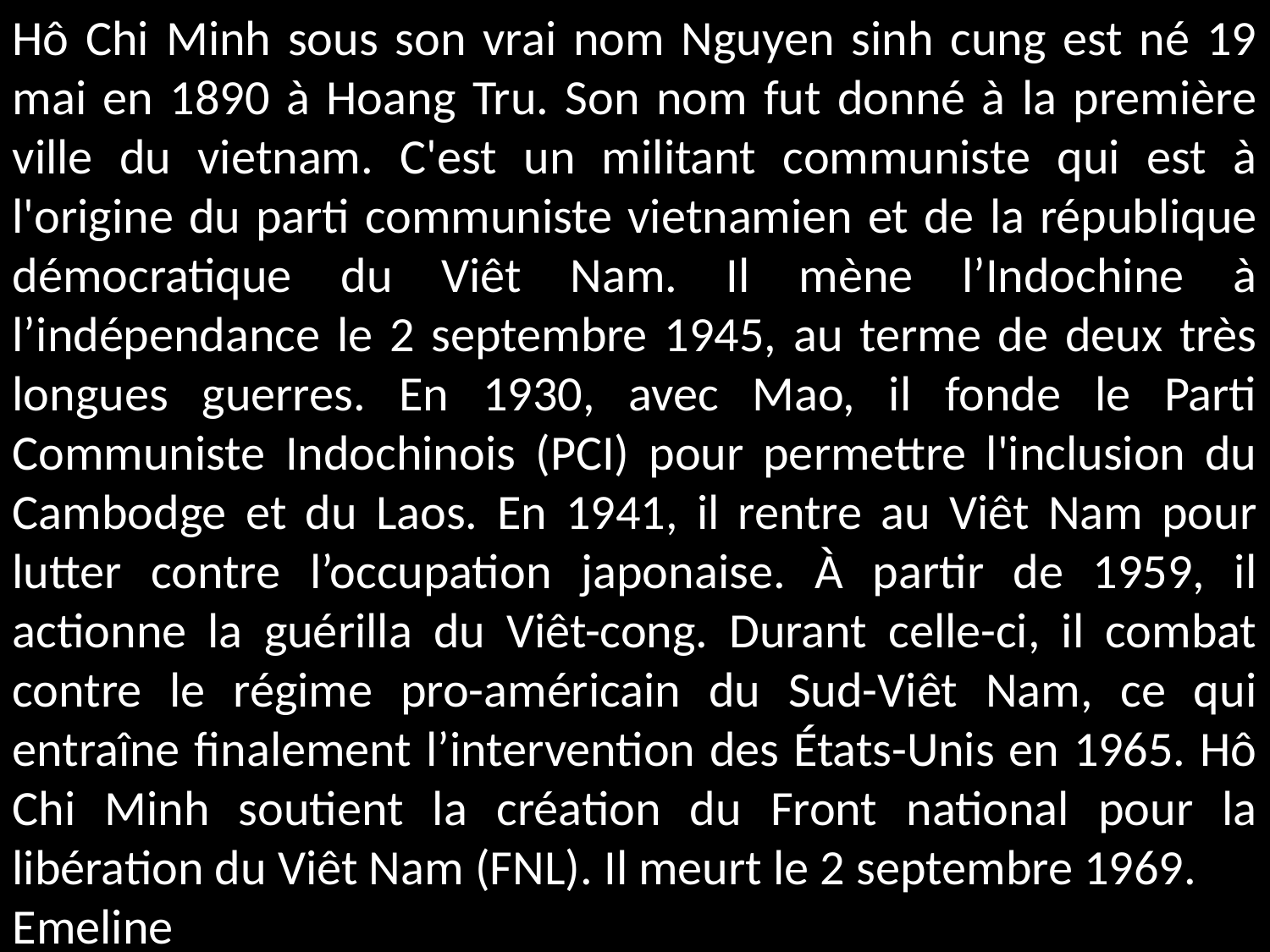

Hô Chi Minh sous son vrai nom Nguyen sinh cung est né 19 mai en 1890 à Hoang Tru. Son nom fut donné à la première ville du vietnam. C'est un militant communiste qui est à l'origine du parti communiste vietnamien et de la république démocratique du Viêt Nam. Il mène l’Indochine à l’indépendance le 2 septembre 1945, au terme de deux très longues guerres. En 1930, avec Mao, il fonde le Parti Communiste Indochinois (PCI) pour permettre l'inclusion du Cambodge et du Laos. En 1941, il rentre au Viêt Nam pour lutter contre l’occupation japonaise. À partir de 1959, il actionne la guérilla du Viêt-cong. Durant celle-ci, il combat contre le régime pro-américain du Sud-Viêt Nam, ce qui entraîne finalement l’intervention des États-Unis en 1965. Hô Chi Minh soutient la création du Front national pour la libération du Viêt Nam (FNL). Il meurt le 2 septembre 1969.
Emeline